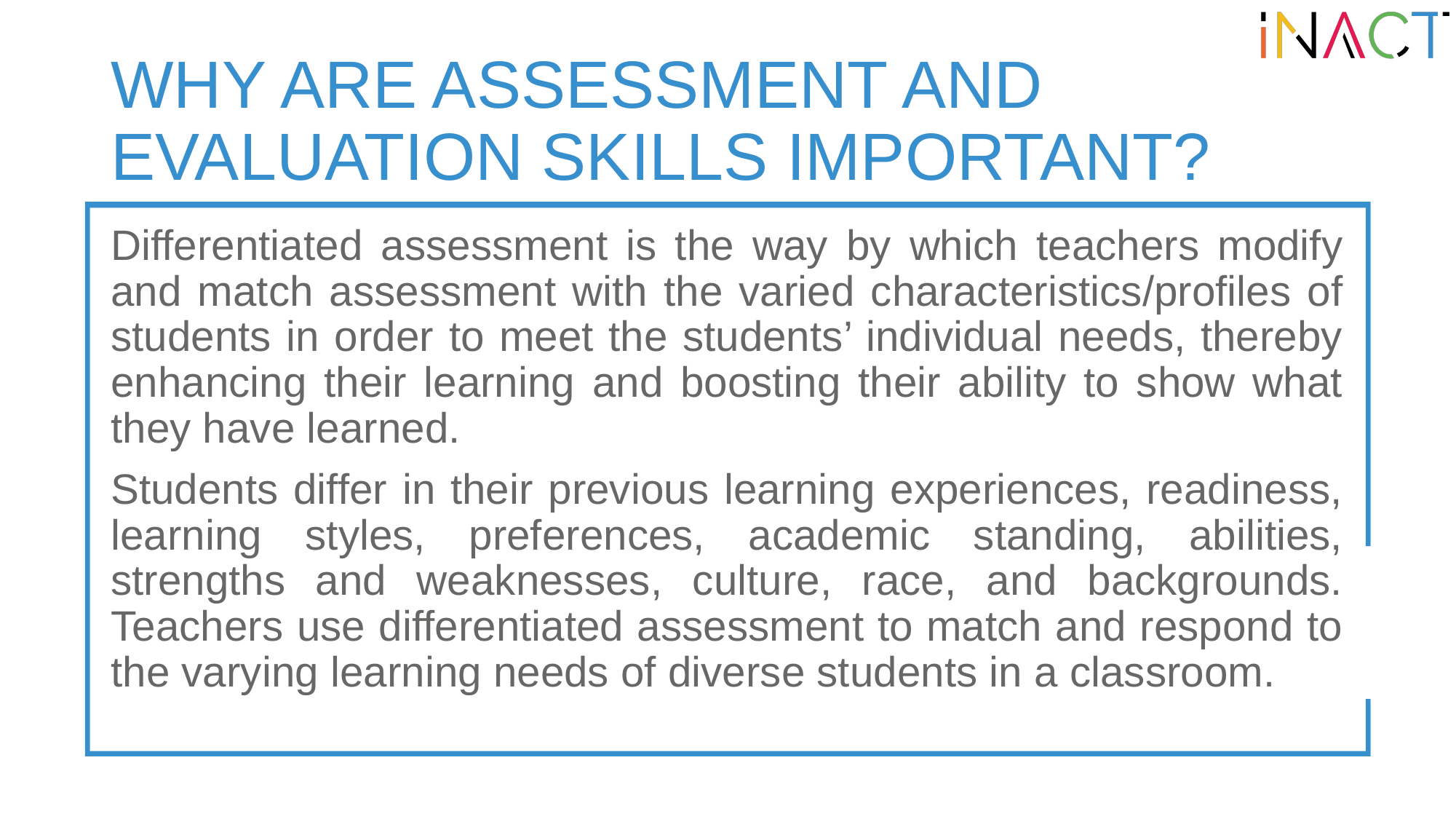

# WHY ARE ASSESSMENT AND EVALUATION SKILLS IMPORTANT?
Differentiated assessment is the way by which teachers modify and match assessment with the varied characteristics/profiles of students in order to meet the students’ individual needs, thereby enhancing their learning and boosting their ability to show what they have learned.
Students differ in their previous learning experiences, readiness, learning styles, preferences, academic standing, abilities, strengths and weaknesses, culture, race, and backgrounds. Teachers use differentiated assessment to match and respond to the varying learning needs of diverse students in a classroom.